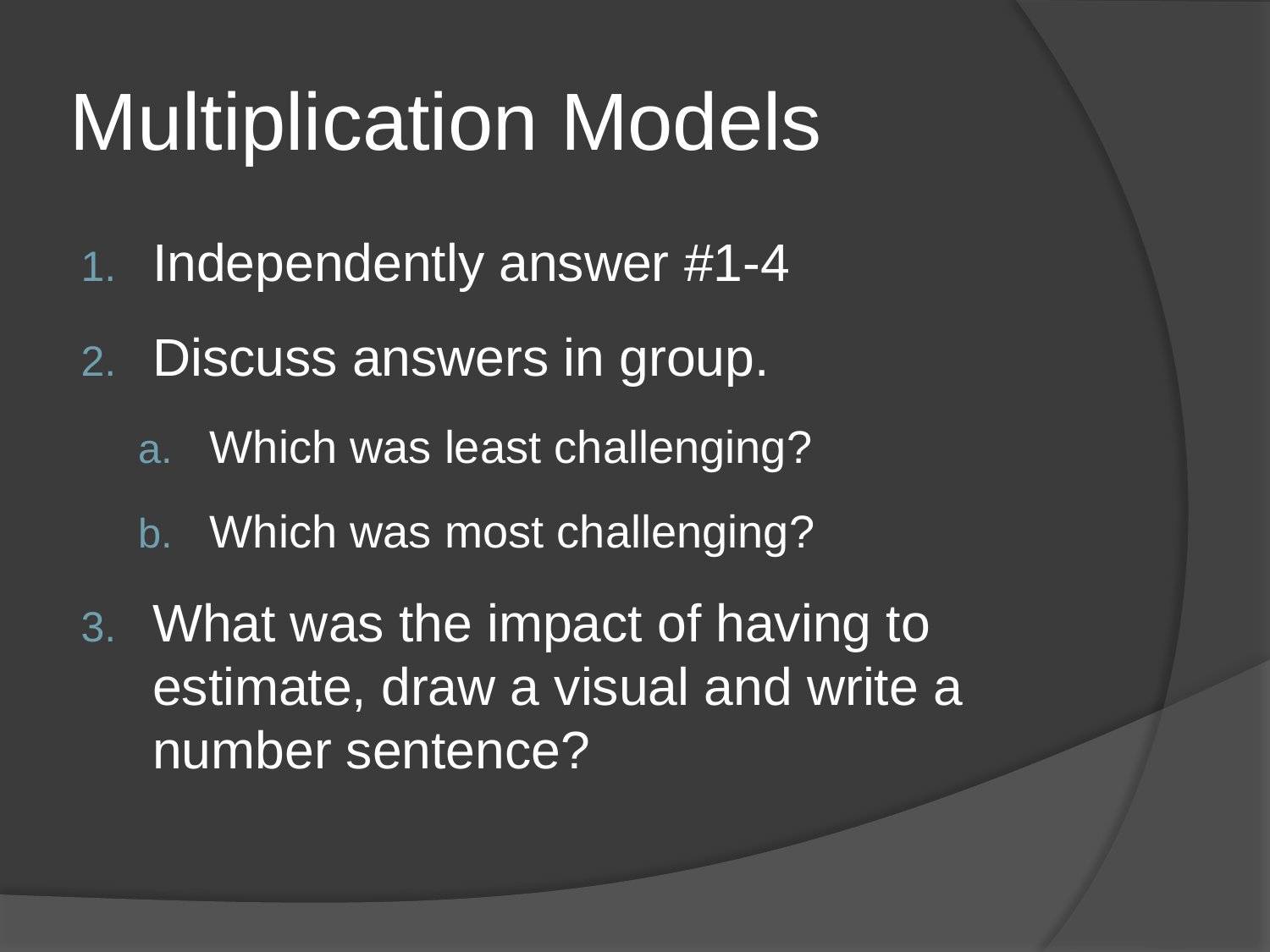

# Multiplication Models
Independently answer #1-4
Discuss answers in group.
Which was least challenging?
Which was most challenging?
What was the impact of having to estimate, draw a visual and write a number sentence?